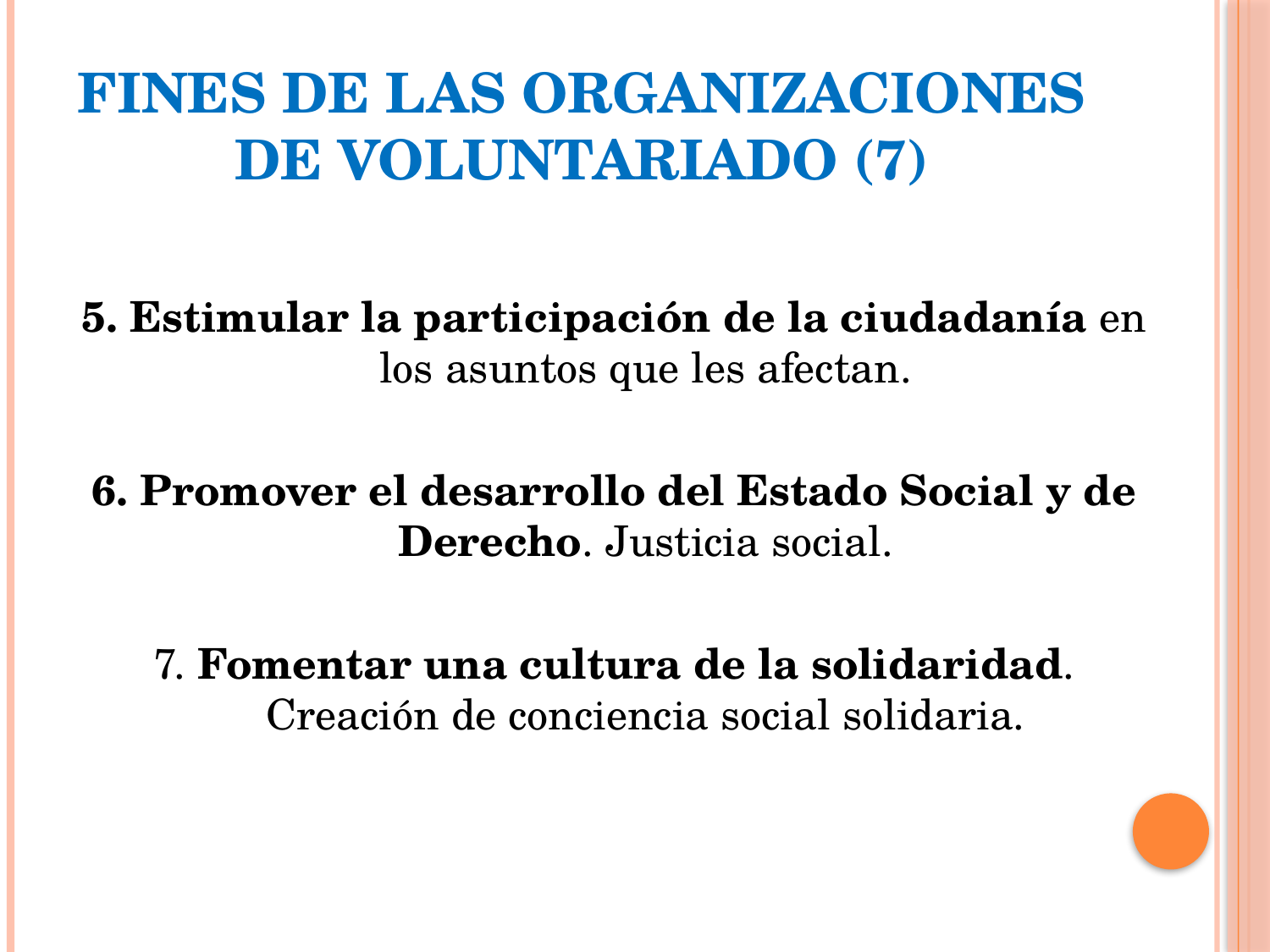

# Fines de las organizaciones de voluntariado (7)

5. Estimular la participación de la ciudadanía en los asuntos que les afectan.

6. Promover el desarrollo del Estado Social y de Derecho. Justicia social.

7. Fomentar una cultura de la solidaridad. Creación de conciencia social solidaria.